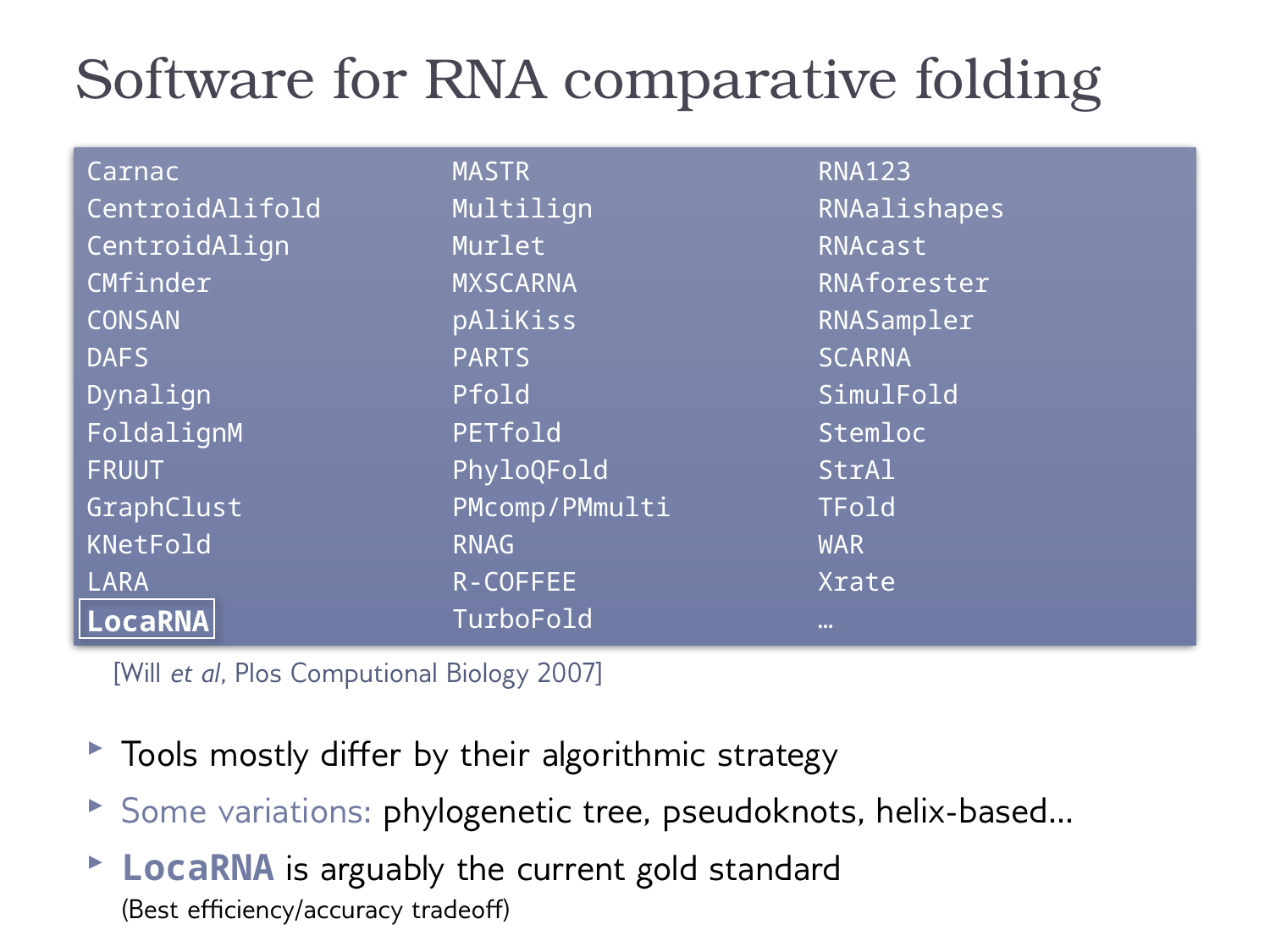

# Software for RNA comparative folding
Carnac
CentroidAlifold
CentroidAlign
CMfinder
CONSAN
DAFS
Dynalign
FoldalignM
FRUUT
GraphClust
KNetFold
LARA
LocaRNA
MASTR
Multilign
Murlet
MXSCARNA
pAliKiss
PARTS
Pfold
PETfold
PhyloQFold
PMcomp/PMmulti
RNAG
R-COFFEE
TurboFold
RNA123
RNAalishapes
RNAcast
RNAforester
RNASampler
SCARNA
SimulFold
Stemloc
StrAl
TFold
WAR
Xrate
…

[Will et al, Plos Computional Biology 2007]
Tools mostly differ by their algorithmic strategy
Some variations: phylogenetic tree, pseudoknots, helix-based…
LocaRNA is arguably the current gold standard
(Best efficiency/accuracy tradeoff)